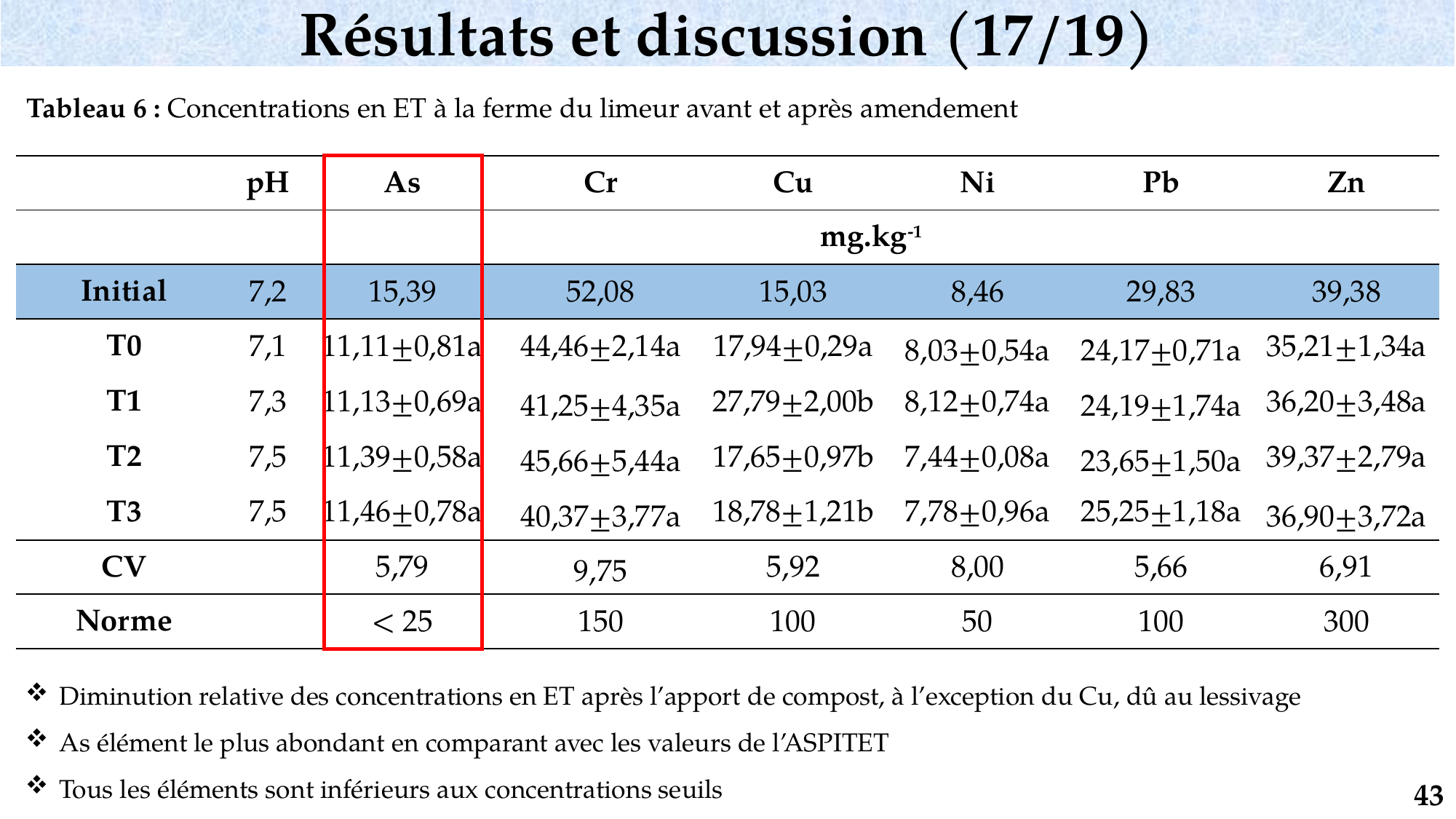

Résultats et discussion (17/19)
Tableau 6 : Concentrations en ET à la ferme du limeur avant et après amendement
|  | pH | As | Cr | Cu | Ni | Pb | Zn |
| --- | --- | --- | --- | --- | --- | --- | --- |
|  |  | mg.kg-1 |  |  |  |  |  |
| Initial | 7,2 | 15,39 | 52,08 | 15,03 | 8,46 | 29,83 | 39,38 |
| T0 | 7,1 | 11,11±0,81a | 44,46±2,14a | 17,94±0,29a | 8,03±0,54a | 24,17±0,71a | 35,21±1,34a |
| T1 | 7,3 | 11,13±0,69a | 41,25±4,35a | 27,79±2,00b | 8,12±0,74a | 24,19±1,74a | 36,20±3,48a |
| T2 | 7,5 | 11,39±0,58a | 45,66±5,44a | 17,65±0,97b | 7,44±0,08a | 23,65±1,50a | 39,37±2,79a |
| T3 | 7,5 | 11,46±0,78a | 40,37±3,77a | 18,78±1,21b | 7,78±0,96a | 25,25±1,18a | 36,90±3,72a |
| CV |  | 5,79 | 9,75 | 5,92 | 8,00 | 5,66 | 6,91 |
| Norme |  | < 25 | 150 | 100 | 50 | 100 | 300 |

Diminution relative des concentrations en ET après l’apport de compost, à l’exception du Cu, dû au lessivage
As élément le plus abondant en comparant avec les valeurs de l’ASPITET
Tous les éléments sont inférieurs aux concentrations seuils
43